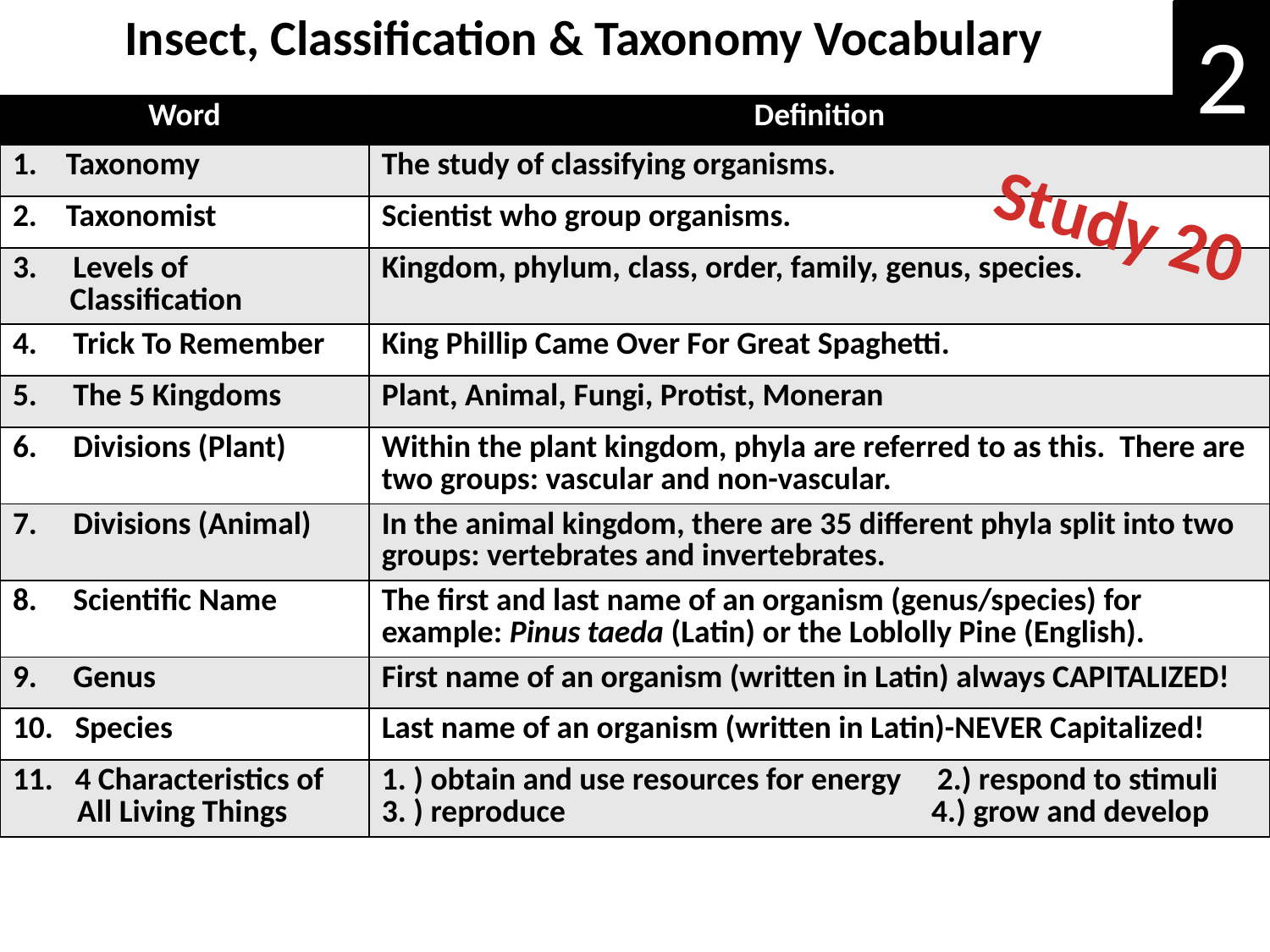

Insect, Classification & Taxonomy Vocabulary
2
| Word | Definition |
| --- | --- |
| 1. Taxonomy | The study of classifying organisms. |
| 2. Taxonomist | Scientist who group organisms. |
| 3. Levels of Classification | Kingdom, phylum, class, order, family, genus, species. |
| 4. Trick To Remember | King Phillip Came Over For Great Spaghetti. |
| 5. The 5 Kingdoms | Plant, Animal, Fungi, Protist, Moneran |
| 6. Divisions (Plant) | Within the plant kingdom, phyla are referred to as this. There are two groups: vascular and non-vascular. |
| 7. Divisions (Animal) | In the animal kingdom, there are 35 different phyla split into two groups: vertebrates and invertebrates. |
| 8. Scientific Name | The first and last name of an organism (genus/species) for example: Pinus taeda (Latin) or the Loblolly Pine (English). |
| 9. Genus | First name of an organism (written in Latin) always CAPITALIZED! |
| 10. Species | Last name of an organism (written in Latin)-NEVER Capitalized! |
| 11. 4 Characteristics of All Living Things | 1. ) obtain and use resources for energy 2.) respond to stimuli 3. ) reproduce 4.) grow and develop |
Study 20